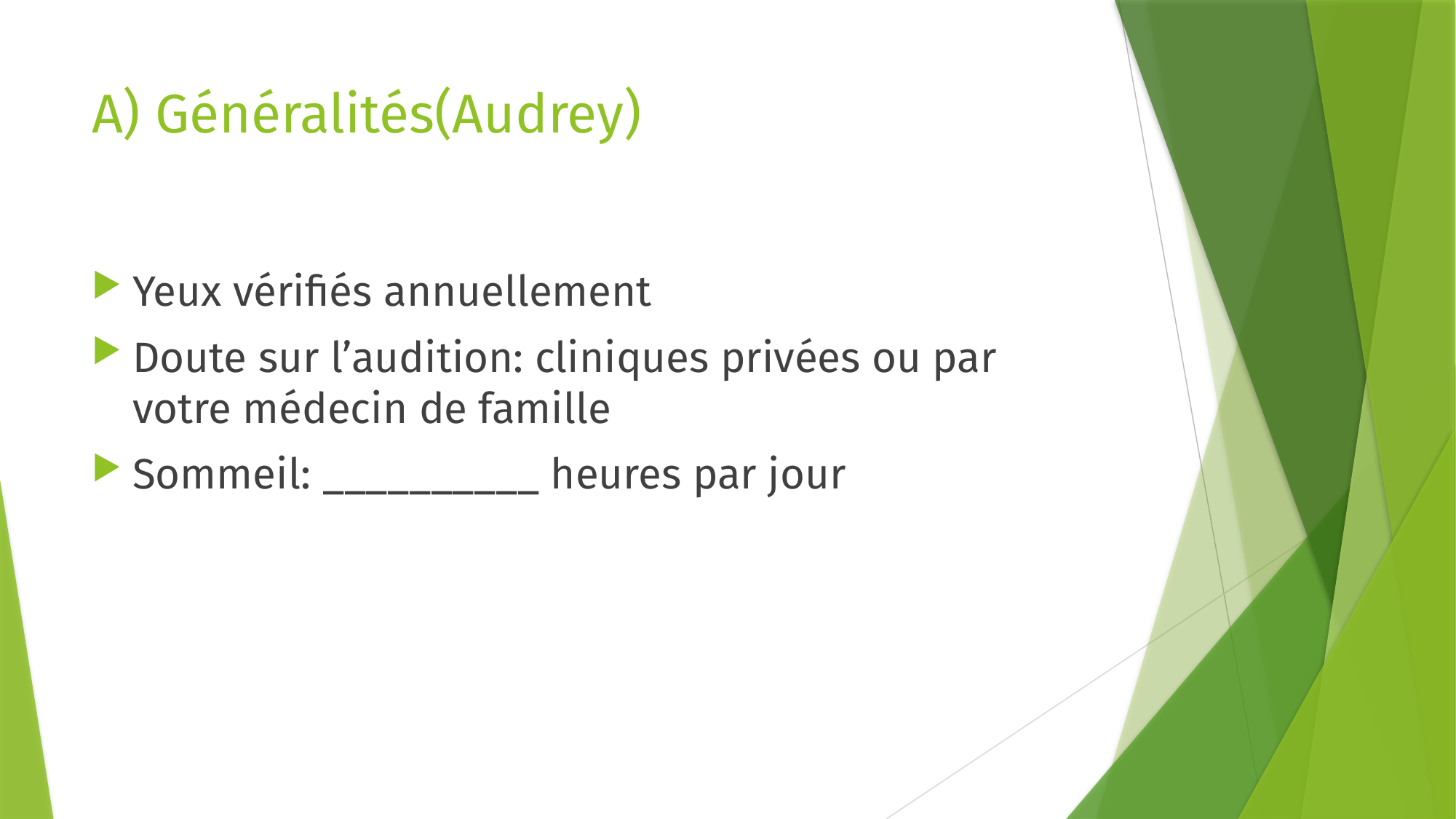

# A) Généralités(Audrey)
Yeux vérifiés annuellement
Doute sur l’audition: cliniques privées ou par votre médecin de famille
Sommeil: __________ heures par jour